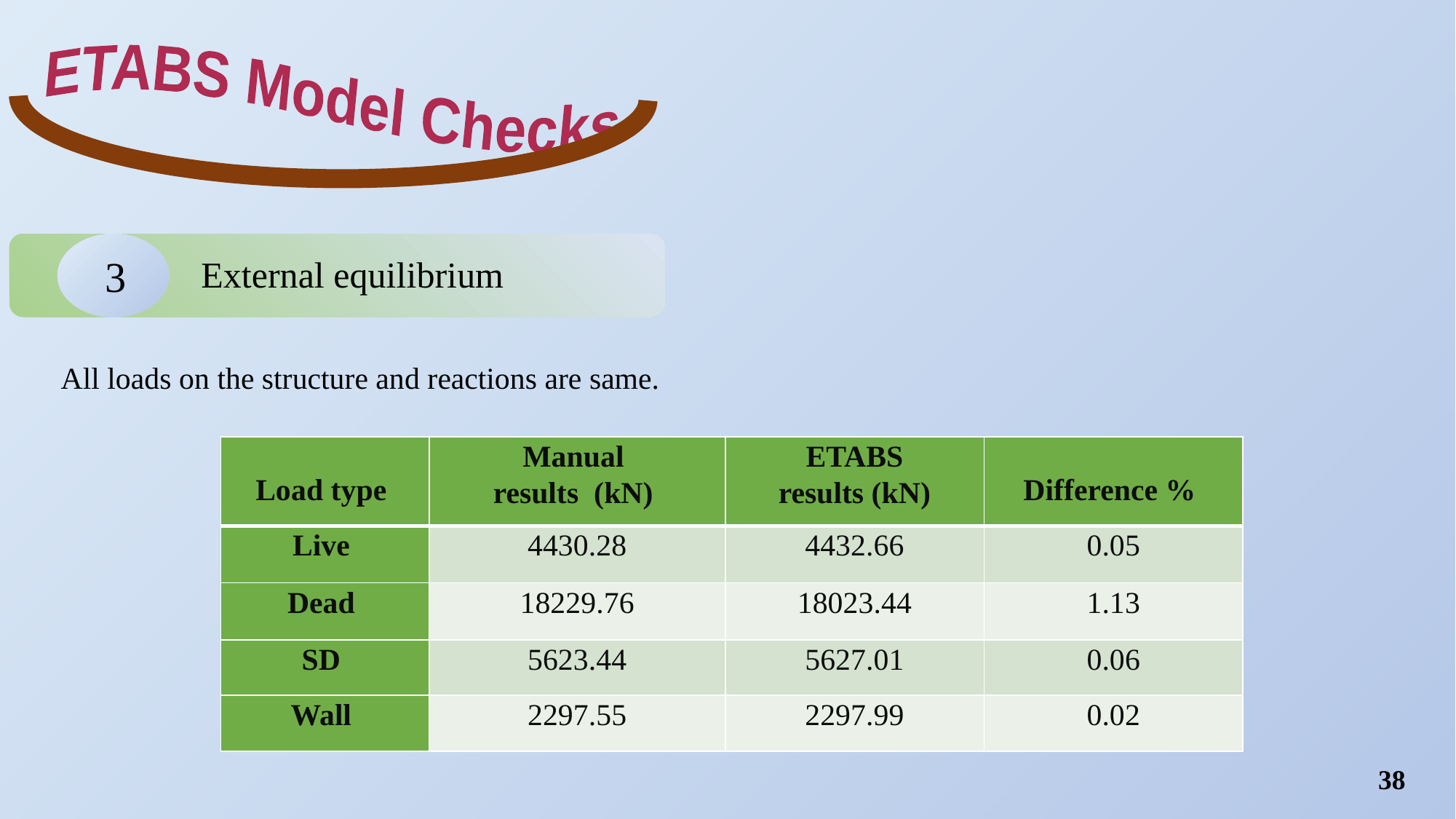

ETABS Model Checks

3
External equilibrium

All loads on the structure and reactions are same.
| Load type | Manual results (kN) | ETABS results (kN) | Difference % |
| --- | --- | --- | --- |
| Live | 4430.28 | 4432.66 | 0.05 |
| Dead | 18229.76 | 18023.44 | 1.13 |
| SD | 5623.44 | 5627.01 | 0.06 |
| Wall | 2297.55 | 2297.99 | 0.02 |
38